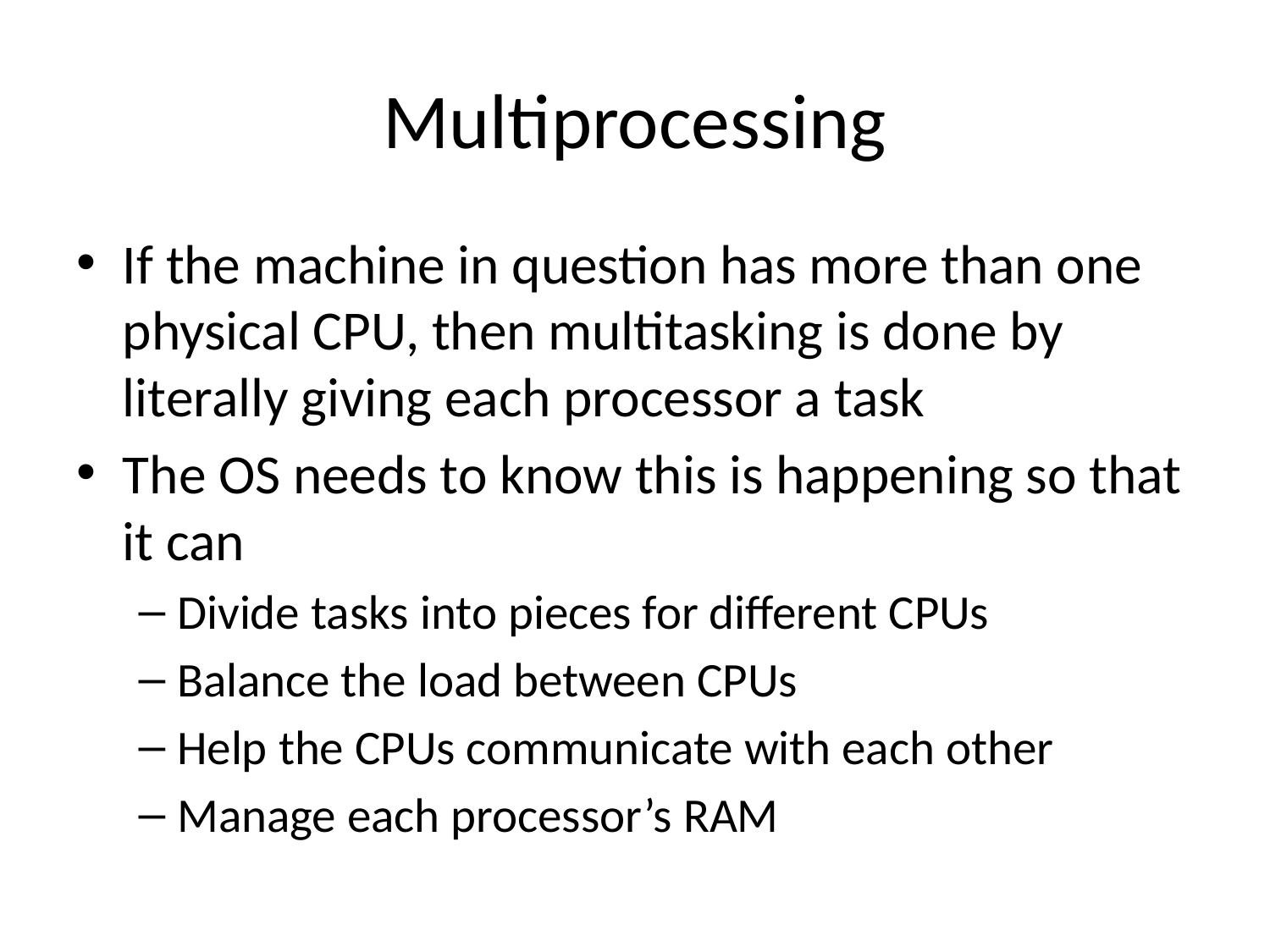

# Multiprocessing
If the machine in question has more than one physical CPU, then multitasking is done by literally giving each processor a task
The OS needs to know this is happening so that it can
Divide tasks into pieces for different CPUs
Balance the load between CPUs
Help the CPUs communicate with each other
Manage each processor’s RAM